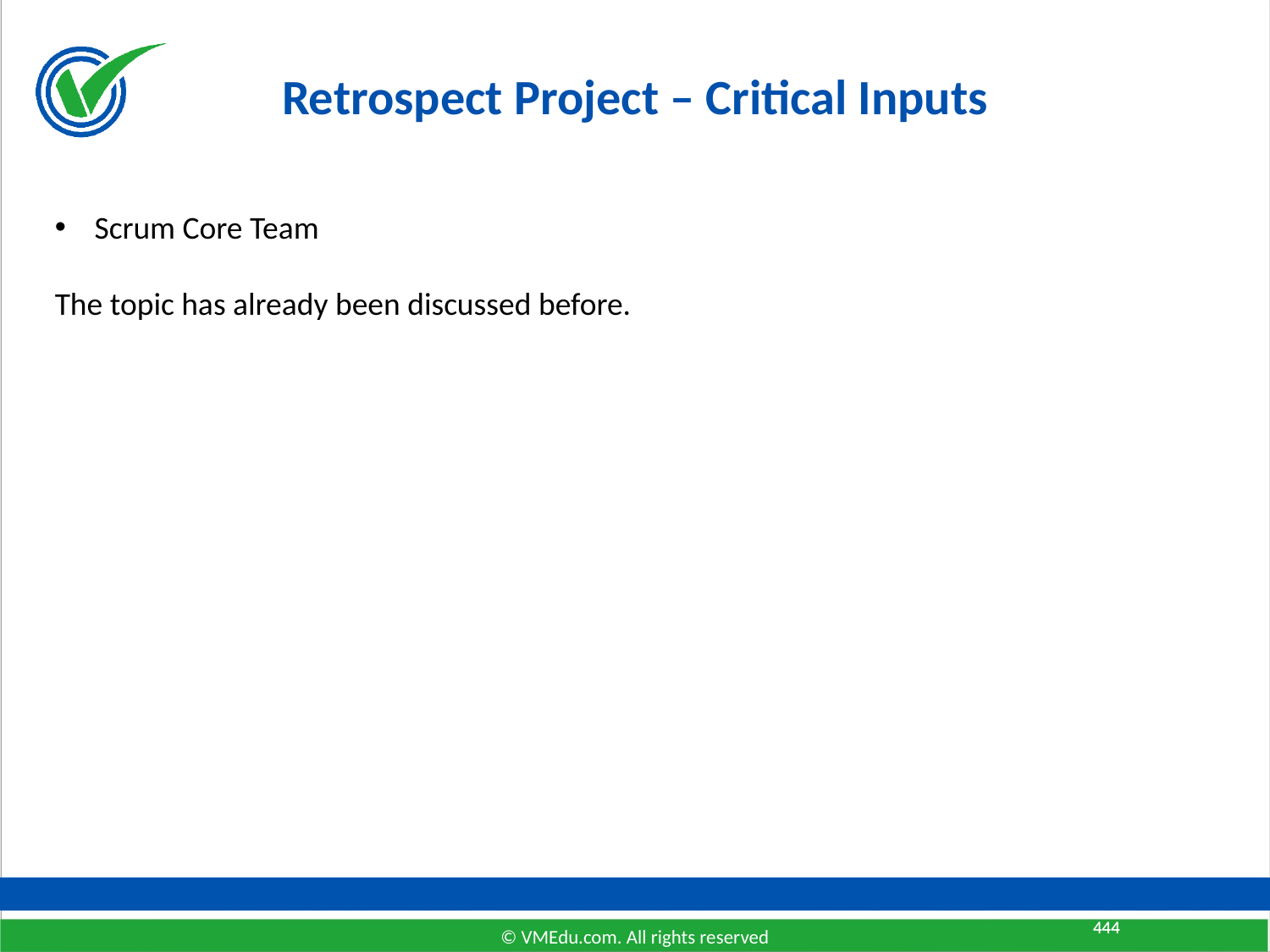

# Retrospect Project – Critical Inputs
Scrum Core Team

The topic has already been discussed before.
444